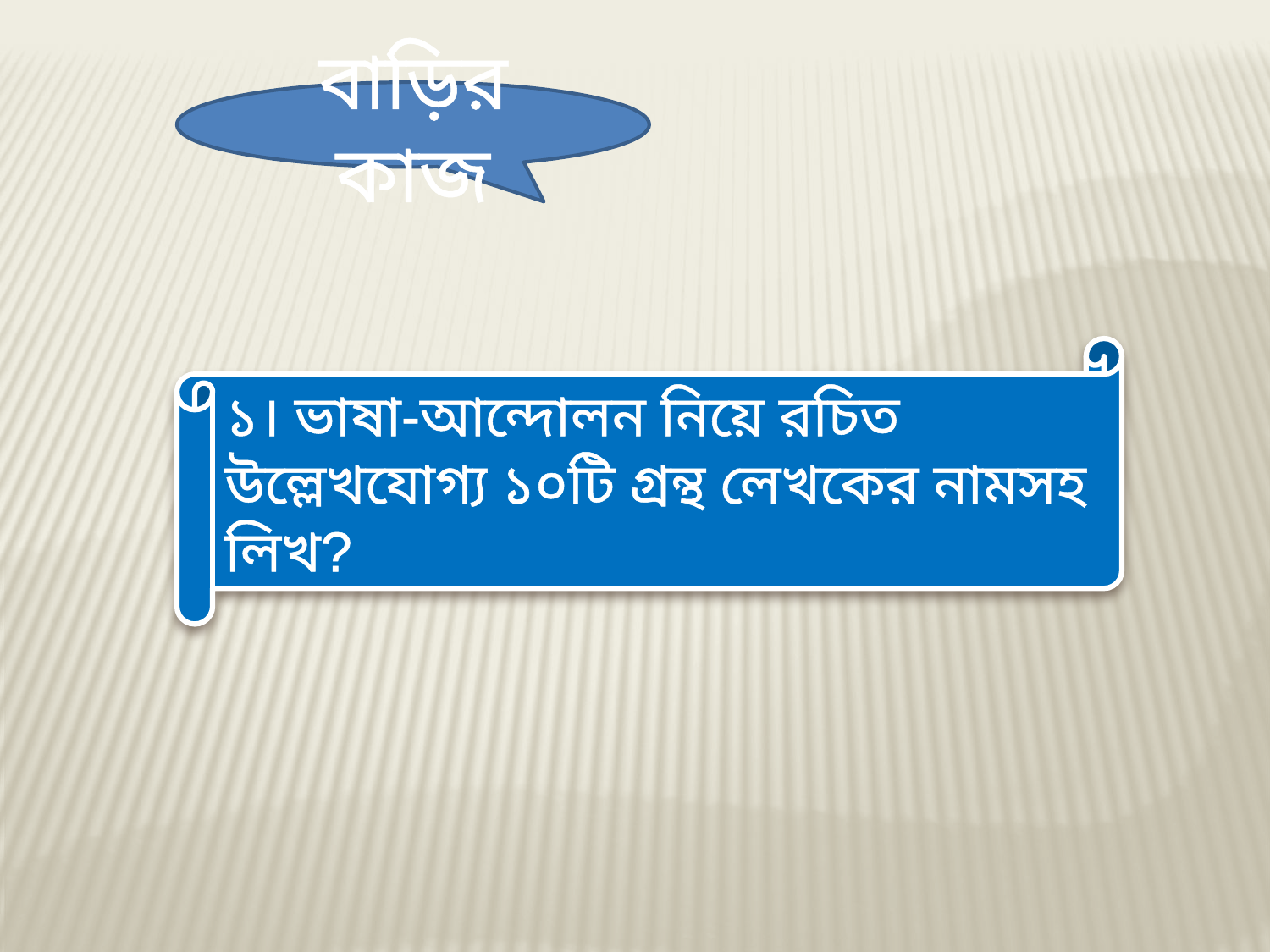

বাড়ির কাজ
১। ভাষা-আন্দোলন নিয়ে রচিত উল্লেখযোগ্য ১০টি গ্রন্থ লেখকের নামসহ লিখ?